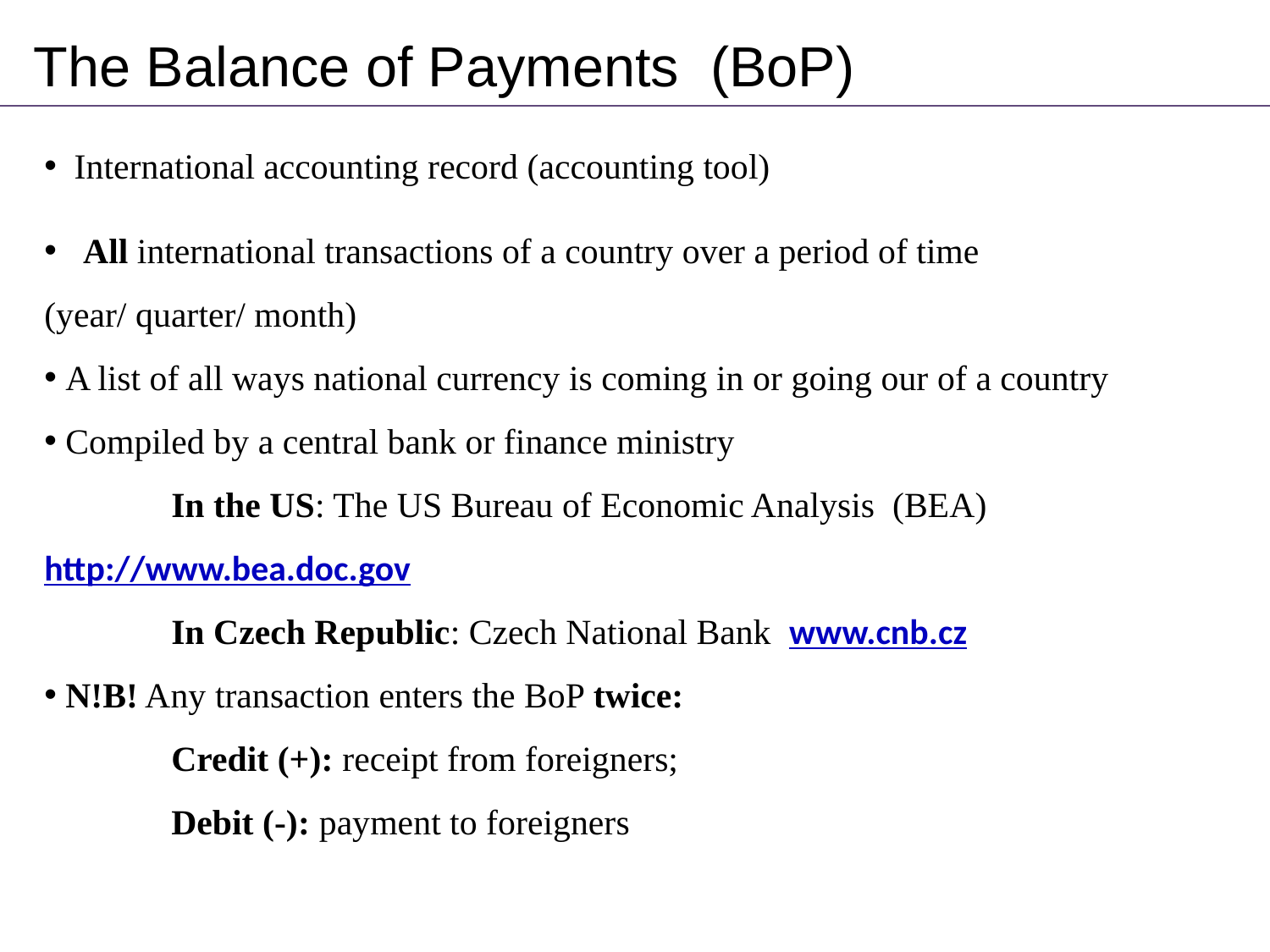

# The Balance of Payments  (BoP)
  International accounting record (accounting tool)
   All international transactions of a country over a period of time
(year/ quarter/ month)
 A list of all ways national currency is coming in or going our of a country
 Compiled by a central bank or finance ministry
	In the US: The US Bureau of Economic Analysis  (BEA) 	http://www.bea.doc.gov
	In Czech Republic: Czech National Bank  www.cnb.cz
 N!B! Any transaction enters the BoP twice:
	Credit (+): receipt from foreigners;
	Debit (-): payment to foreigners